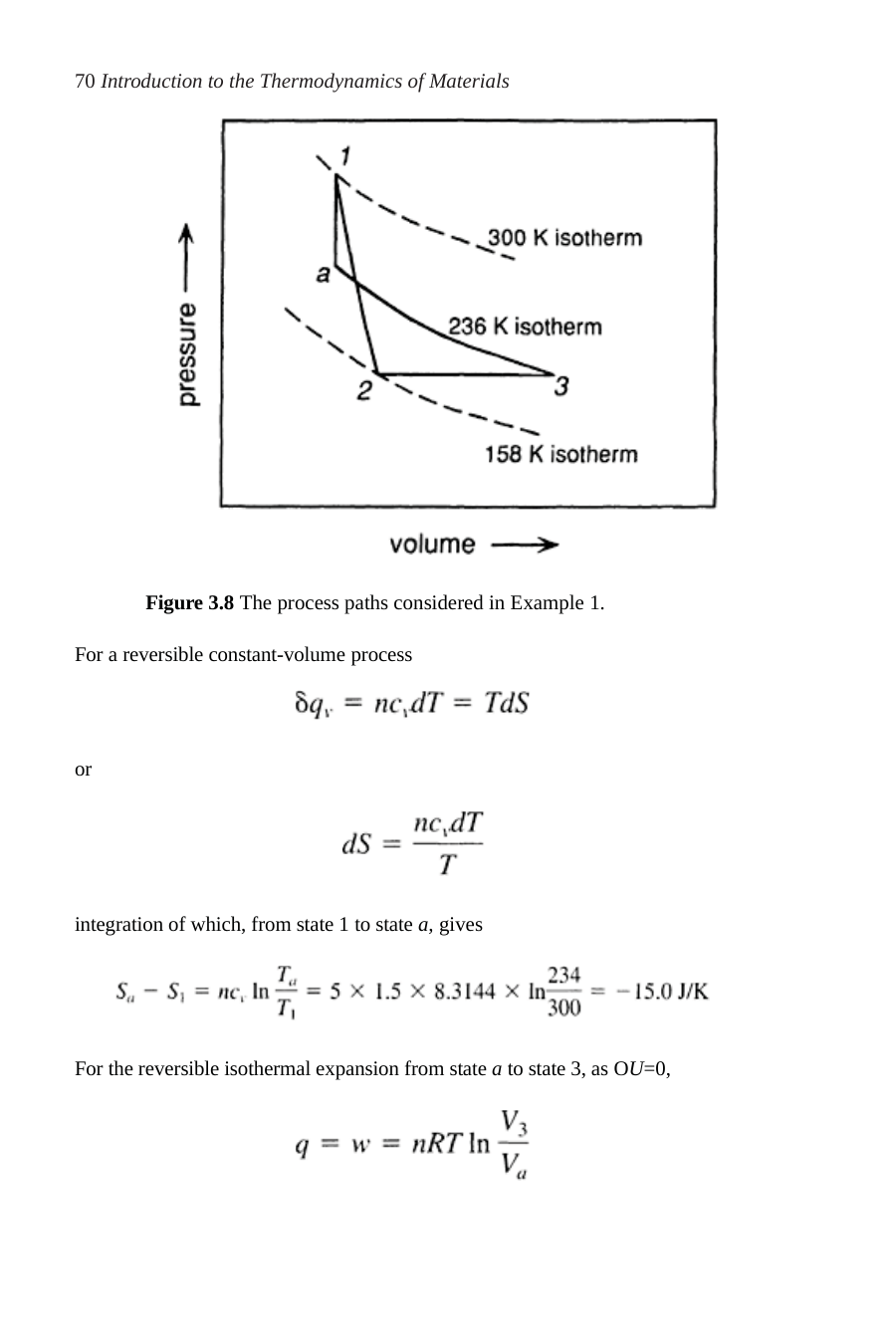

70 Introduction to the Thermodynamics of Materials

Figure 3.8 The process paths considered in Example 1.

For a reversible constant-volume process

or

integration of which, from state 1 to state a, gives

For the reversible isothermal expansion from state a to state 3, as OU=0,